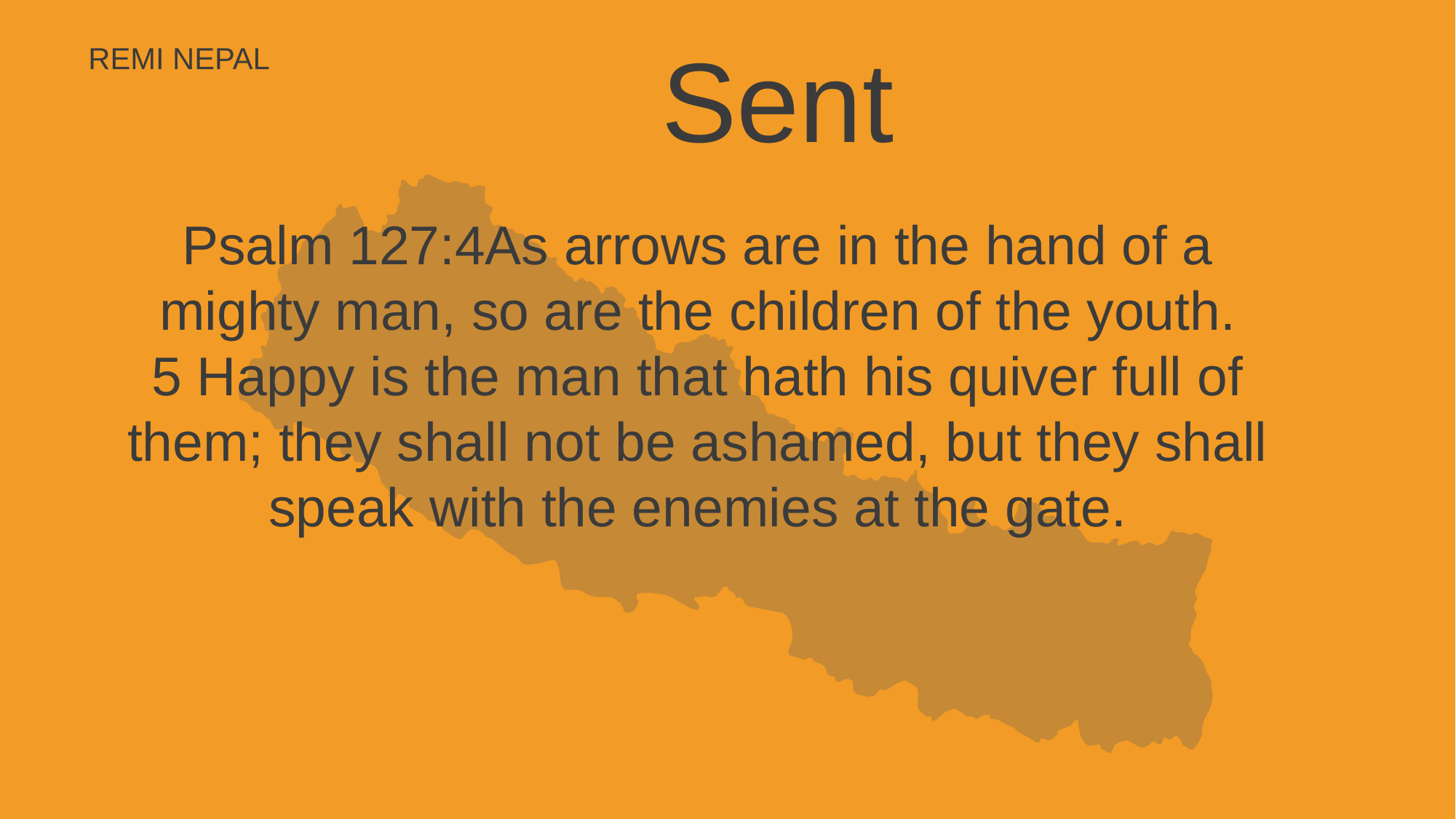

Sent

Psalm 127:4As arrows are in the hand of a mighty man, so are the children of the youth. 5 Happy is the man that hath his quiver full of them; they shall not be ashamed, but they shall speak with the enemies at the gate.